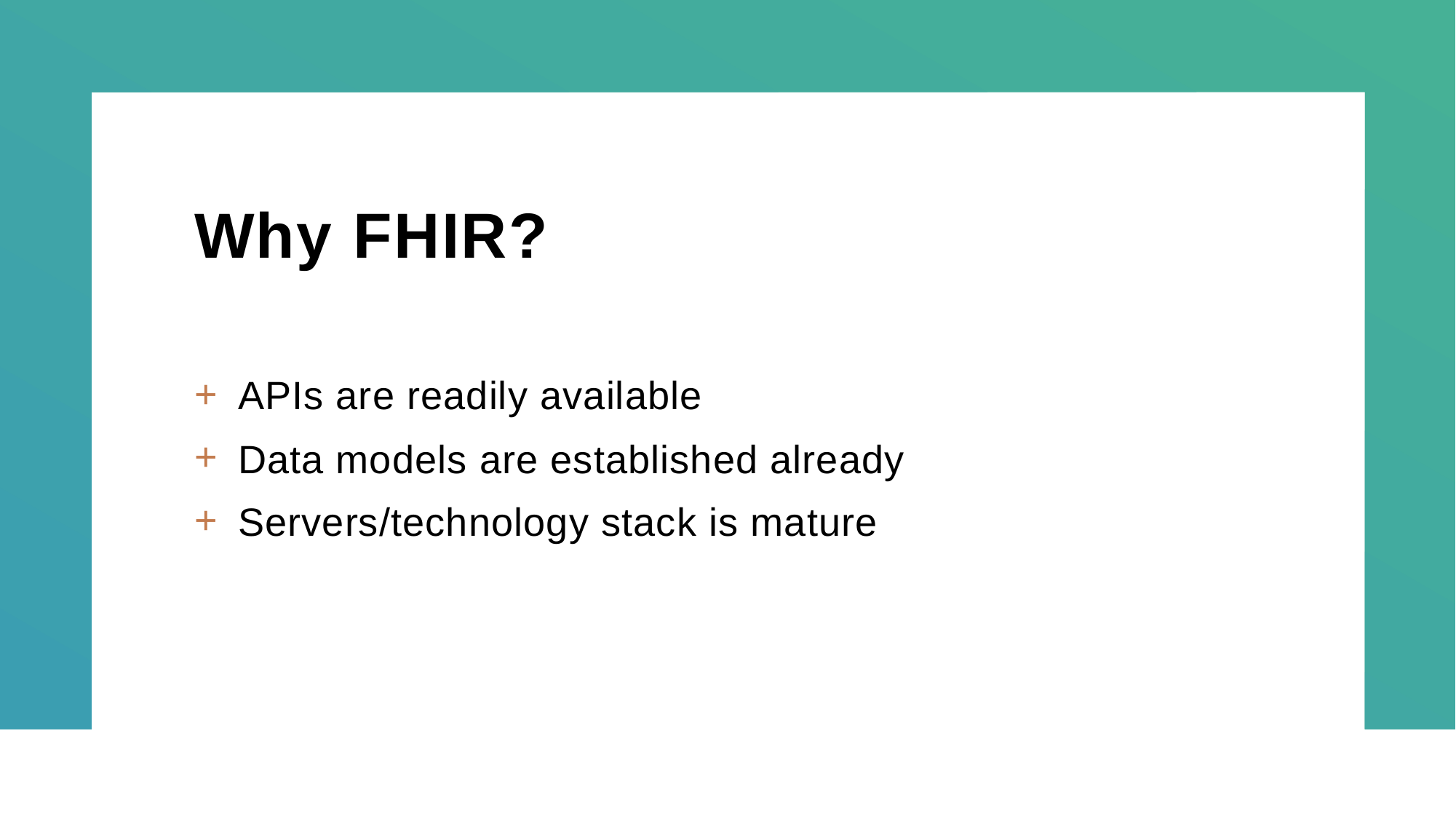

# Why FHIR?
APIs are readily available
Data models are established already
Servers/technology stack is mature